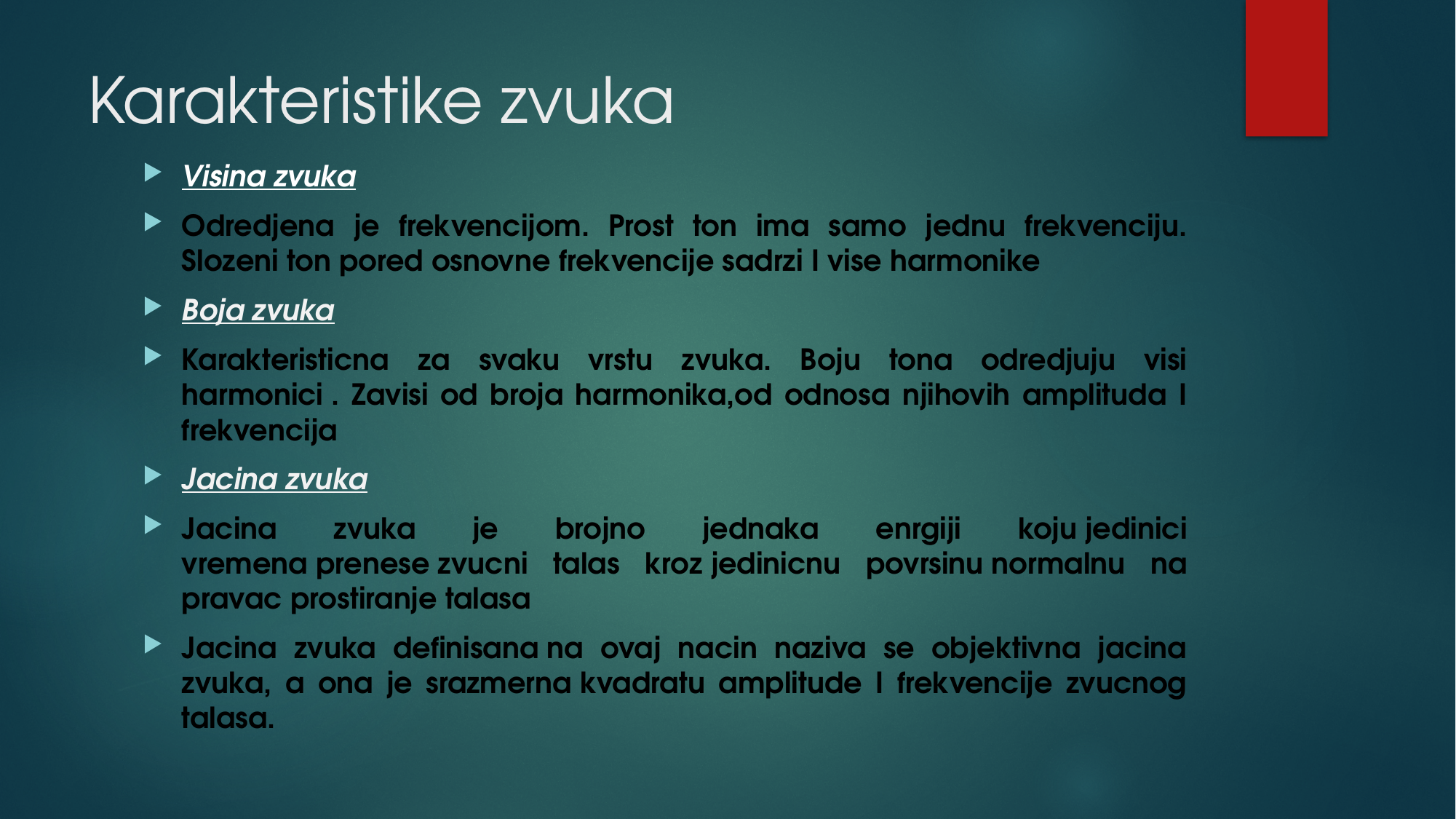

# Karakteristike zvuka
Visina zvuka
Odredjena je frekvencijom. Prost ton ima samo jednu frekvenciju. Slozeni ton pored osnovne frekvencije sadrzi I vise harmonike
Boja zvuka
Karakteristicna za svaku vrstu zvuka. Boju tona odredjuju visi harmonici . Zavisi od broja harmonika,od odnosa njihovih amplituda I frekvencija
Jacina zvuka
Jacina zvuka je brojno jednaka enrgiji koju jedinici vremena prenese zvucni talas kroz jedinicnu povrsinu normalnu na pravac prostiranje talasa
Jacina zvuka definisana na ovaj nacin naziva se objektivna jacina zvuka, a ona je srazmerna kvadratu amplitude I frekvencije zvucnog talasa.